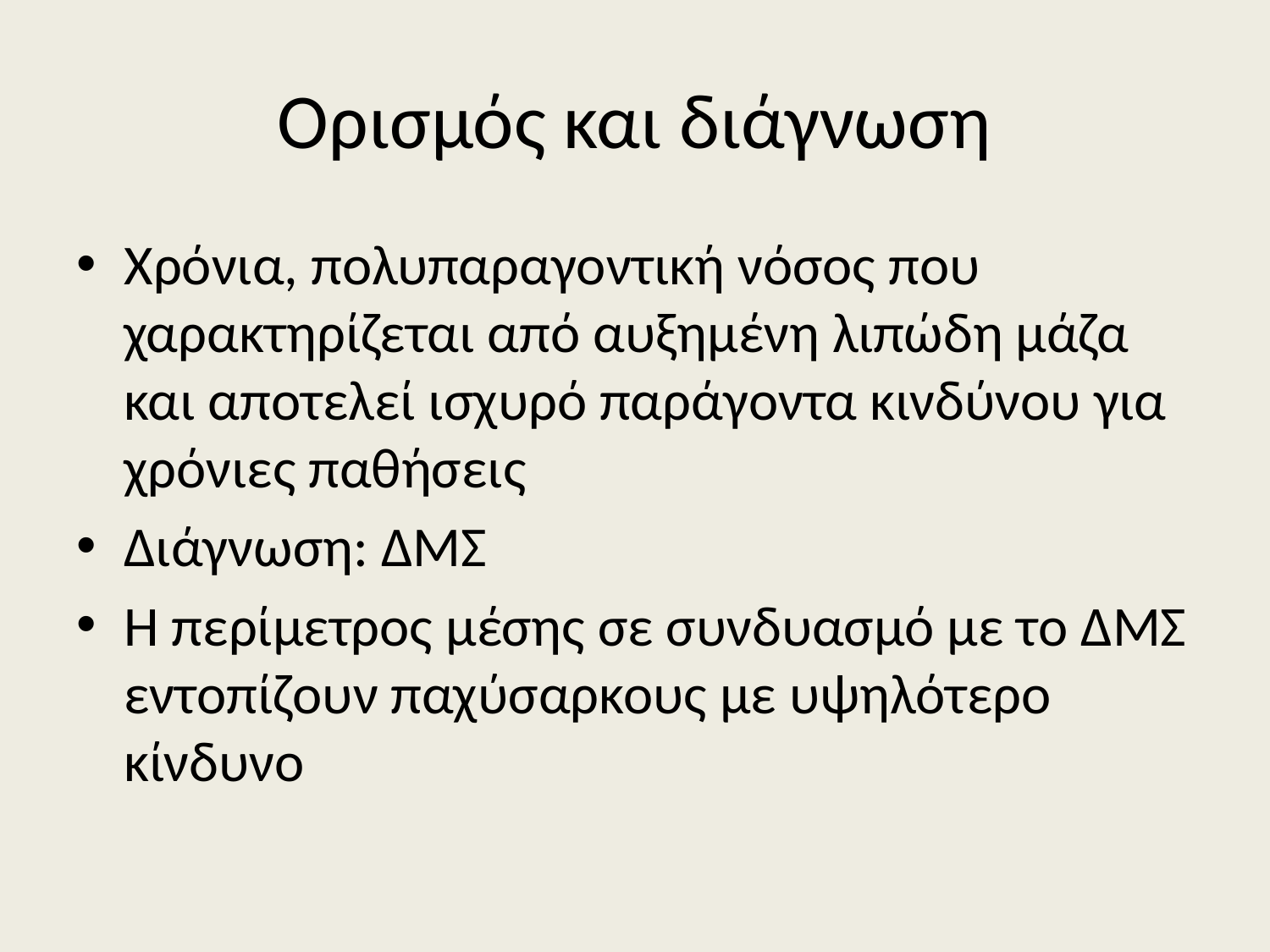

# Ορισμός και διάγνωση
Χρόνια, πολυπαραγοντική νόσος που χαρακτηρίζεται από αυξημένη λιπώδη μάζα και αποτελεί ισχυρό παράγοντα κινδύνου για χρόνιες παθήσεις
Διάγνωση: ΔΜΣ
Η περίμετρος μέσης σε συνδυασμό με το ΔΜΣ εντοπίζουν παχύσαρκους με υψηλότερο κίνδυνο